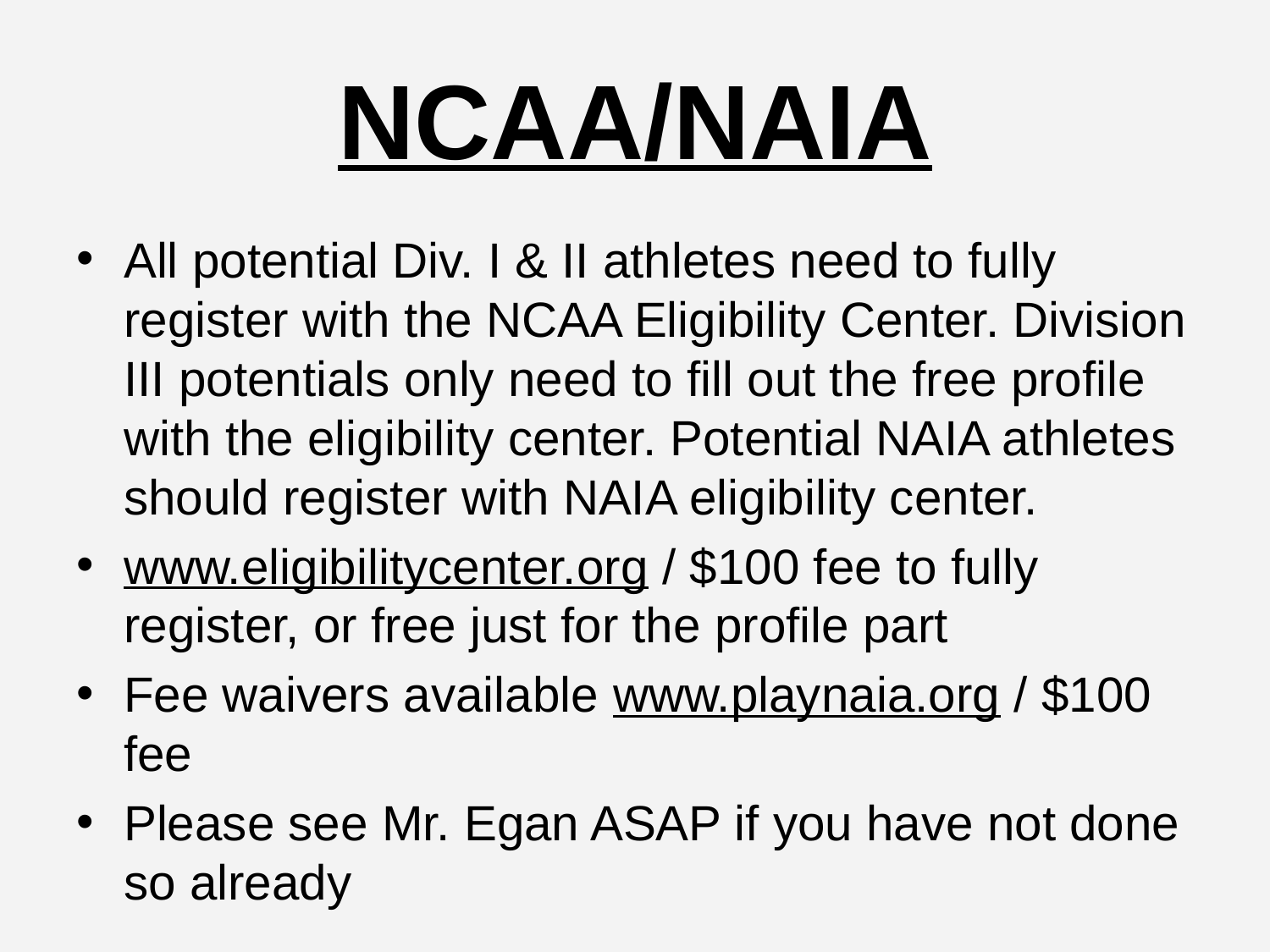

# NCAA/NAIA
All potential Div. I & II athletes need to fully register with the NCAA Eligibility Center. Division III potentials only need to fill out the free profile with the eligibility center. Potential NAIA athletes should register with NAIA eligibility center.
www.eligibilitycenter.org / $100 fee to fully register, or free just for the profile part
Fee waivers available www.playnaia.org / $100 fee
Please see Mr. Egan ASAP if you have not done so already